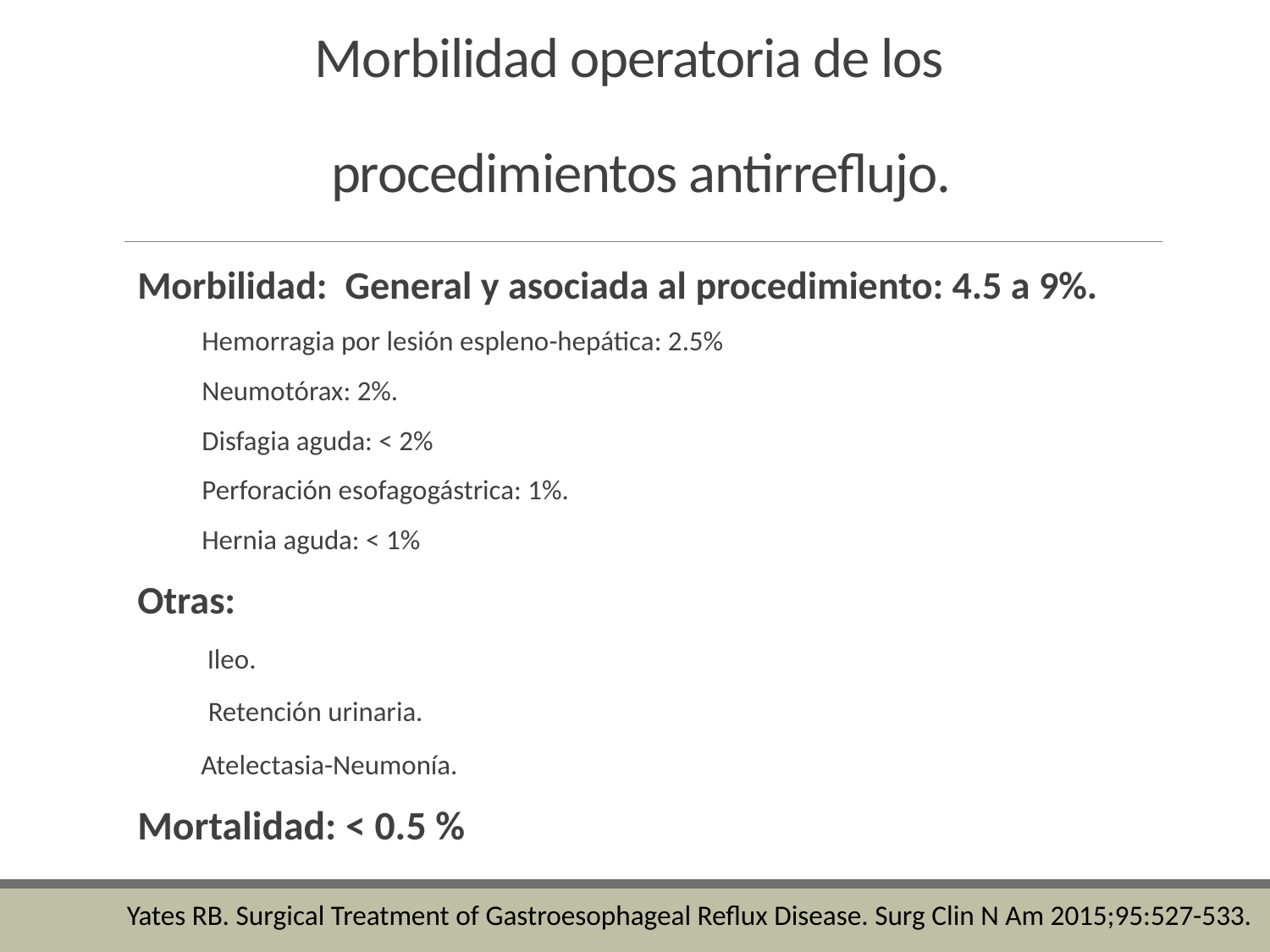

# Morbilidad operatoria de los procedimientos antirreflujo.
Morbilidad:  General y asociada al procedimiento: 4.5 a 9%.
            Hemorragia por lesión espleno-hepática: 2.5%
            Neumotórax: 2%.
            Disfagia aguda: < 2%
            Perforación esofagogástrica: 1%.
            Hernia aguda: < 1%
Otras:
           Ileo.
             Retención urinaria.
          Atelectasia-Neumonía.
Mortalidad: < 0.5 %

Yates RB. Surgical Treatment of Gastroesophageal Reflux Disease. Surg Clin N Am 2015;95:527-533.